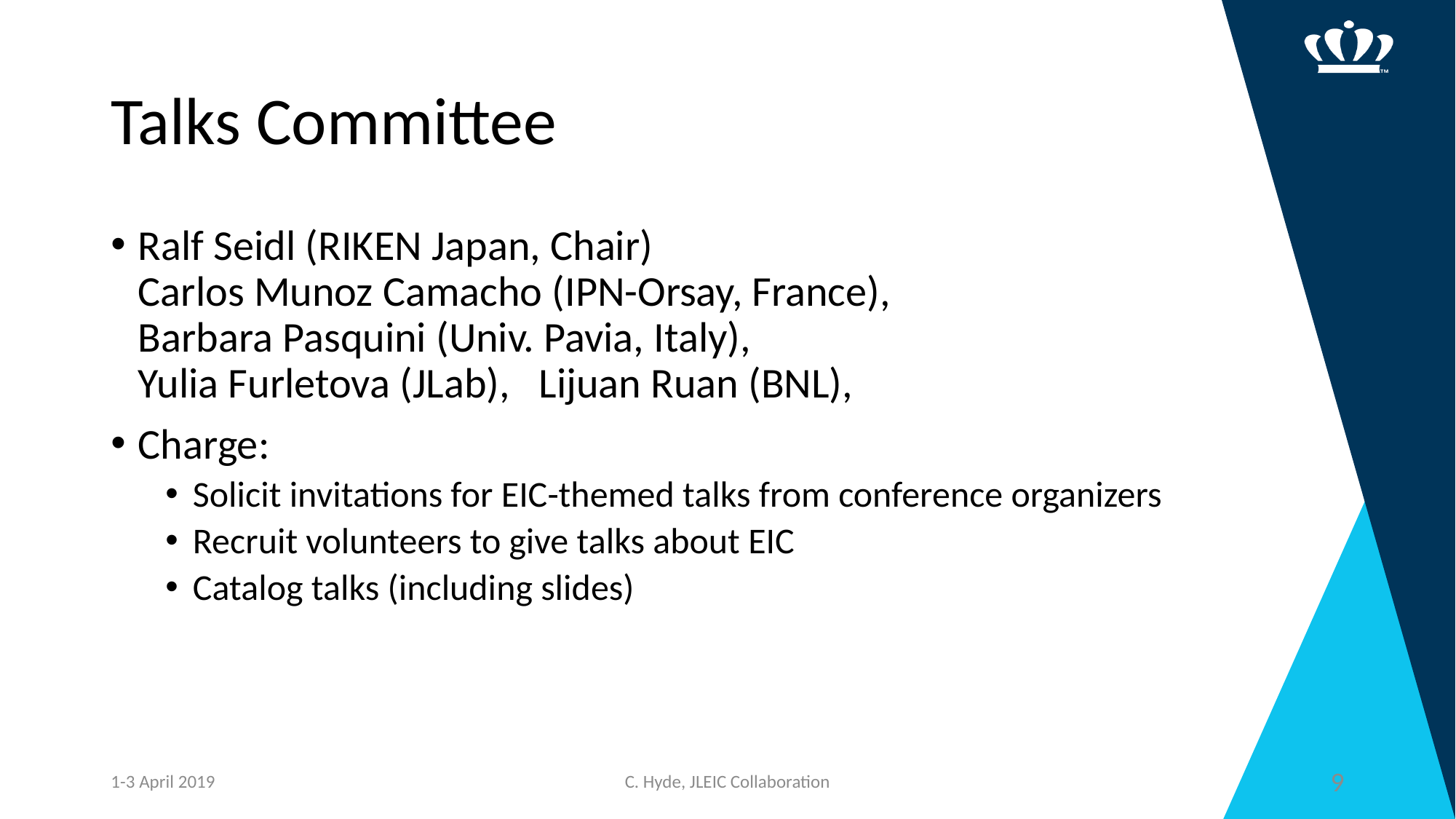

# Talks Committee
Ralf Seidl (RIKEN Japan, Chair)
Carlos Munoz Camacho (IPN-Orsay, France),
Barbara Pasquini (Univ. Pavia, Italy),
Yulia Furletova (JLab),   Lijuan Ruan (BNL),
Charge:
Solicit invitations for EIC-themed talks from conference organizers
Recruit volunteers to give talks about EIC
Catalog talks (including slides)
1-3 April 2019
C. Hyde, JLEIC Collaboration
9